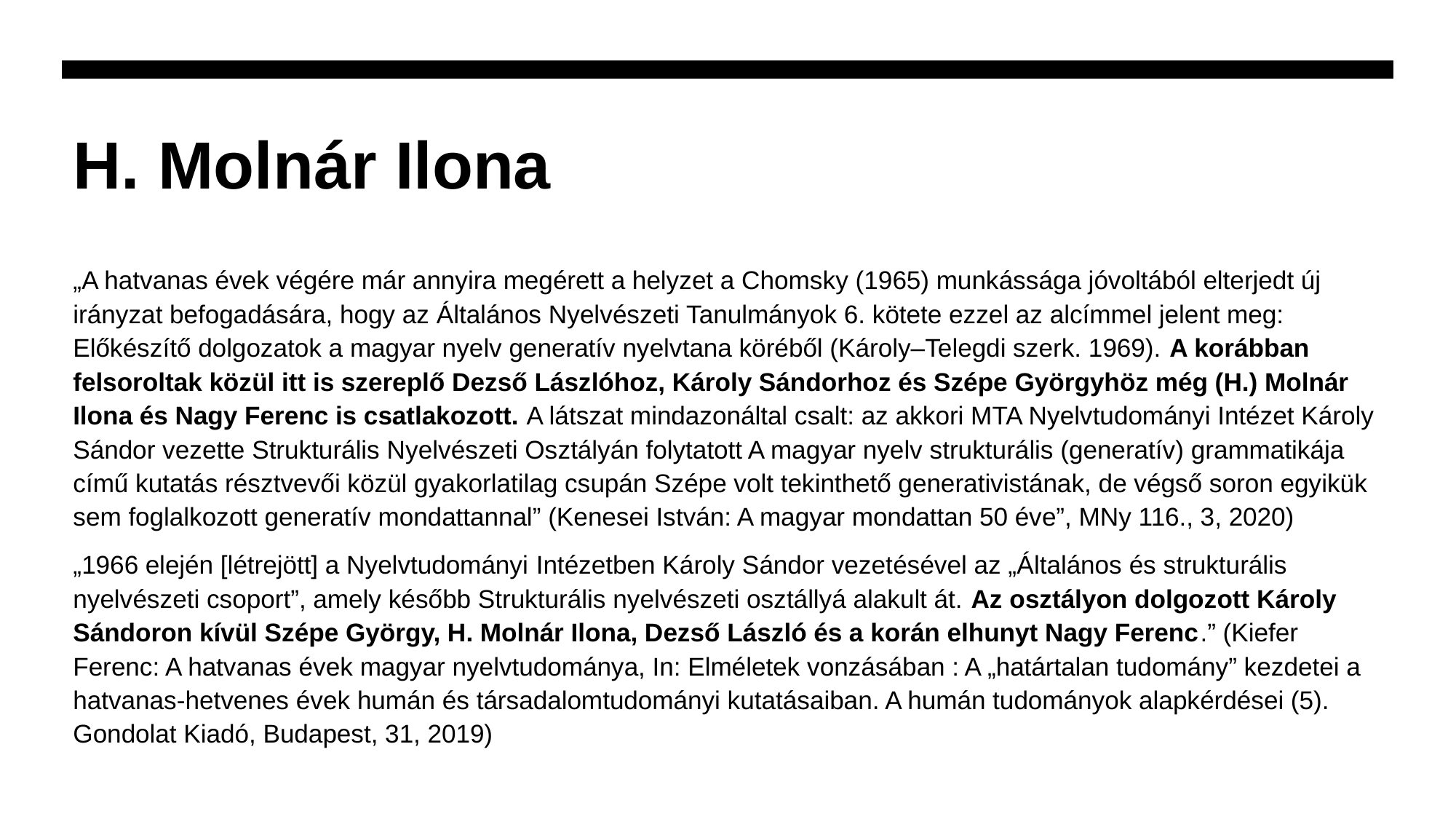

# H. Molnár Ilona
„A hatvanas évek végére már annyira megérett a helyzet a Chomsky (1965) munkássága jóvoltából elterjedt új irányzat befogadására, hogy az Általános Nyelvészeti Tanulmányok 6. kötete ezzel az alcímmel jelent meg: Előkészítő dolgozatok a magyar nyelv generatív nyelvtana köréből (Károly–Telegdi szerk. 1969). A korábban felsoroltak közül itt is szereplő Dezső Lászlóhoz, Károly Sándorhoz és Szépe Györgyhöz még (H.) Molnár Ilona és Nagy Ferenc is csatlakozott. A látszat mindazonáltal csalt: az akkori MTA Nyelvtudományi Intézet Károly Sándor vezette Strukturális Nyelvészeti Osztályán folytatott A magyar nyelv strukturális (generatív) grammatikája című kutatás résztvevői közül gyakorlatilag csupán Szépe volt tekinthető generativistának, de végső soron egyikük sem foglalkozott generatív mondattannal” (Kenesei István: A magyar mondattan 50 éve”, MNy 116., 3, 2020)
„1966 elején [létrejött] a Nyelvtudományi Intézetben Károly Sándor vezetésével az „Általános és strukturális nyelvészeti csoport”, amely később Strukturális nyelvészeti osztállyá alakult át. Az osztályon dolgozott Károly Sándoron kívül Szépe György, H. Molnár Ilona, Dezső László és a korán elhunyt Nagy Ferenc.” (Kiefer Ferenc: A hatvanas évek magyar nyelvtudománya, In: Elméletek vonzásában : A „határtalan tudomány” kezdetei a hatvanas-hetvenes évek humán és társadalomtudományi kutatásaiban. A humán tudományok alapkérdései (5). Gondolat Kiadó, Budapest, 31, 2019)